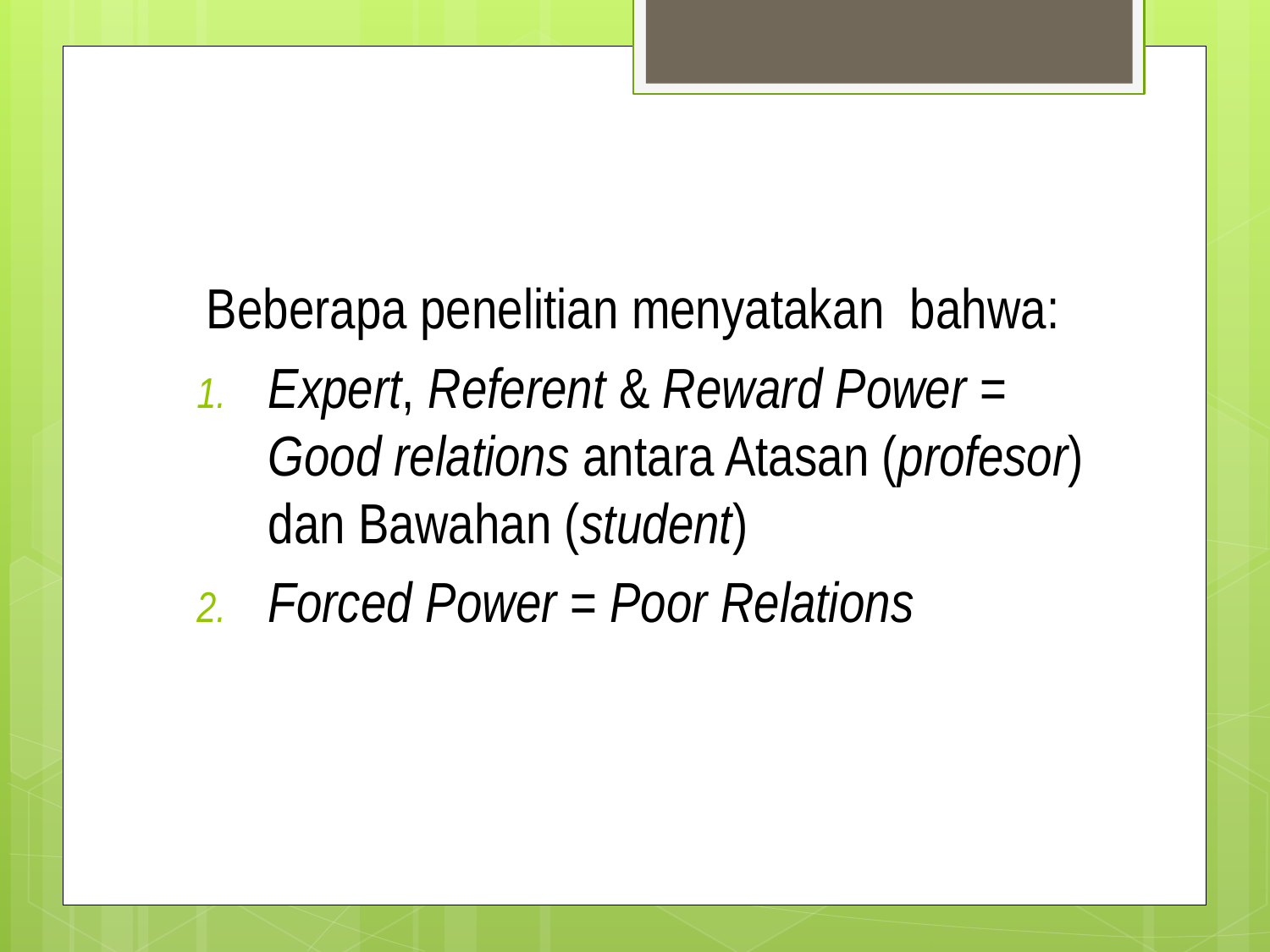

Beberapa penelitian menyatakan  bahwa:
Expert, Referent & Reward Power = Good relations antara Atasan (profesor) dan Bawahan (student)
Forced Power = Poor Relations